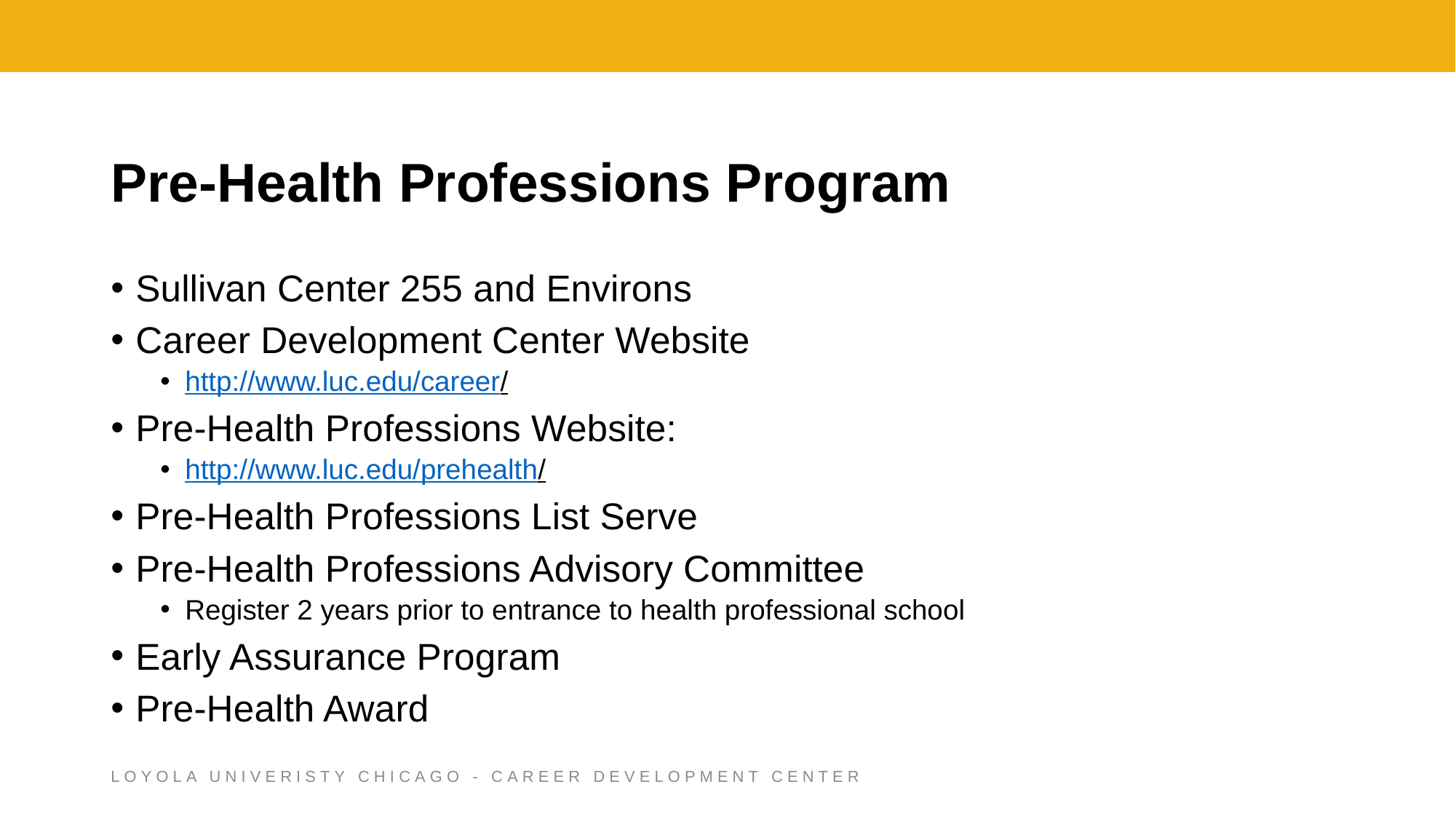

# Pre-Health Professions Program
Sullivan Center 255 and Environs
Career Development Center Website
http://www.luc.edu/career/
Pre-Health Professions Website:
http://www.luc.edu/prehealth/
Pre-Health Professions List Serve
Pre-Health Professions Advisory Committee
Register 2 years prior to entrance to health professional school
Early Assurance Program
Pre-Health Award
LOYOLA UNIVERISTY CHICAGO - CAREER DEVELOPMENT CENTER